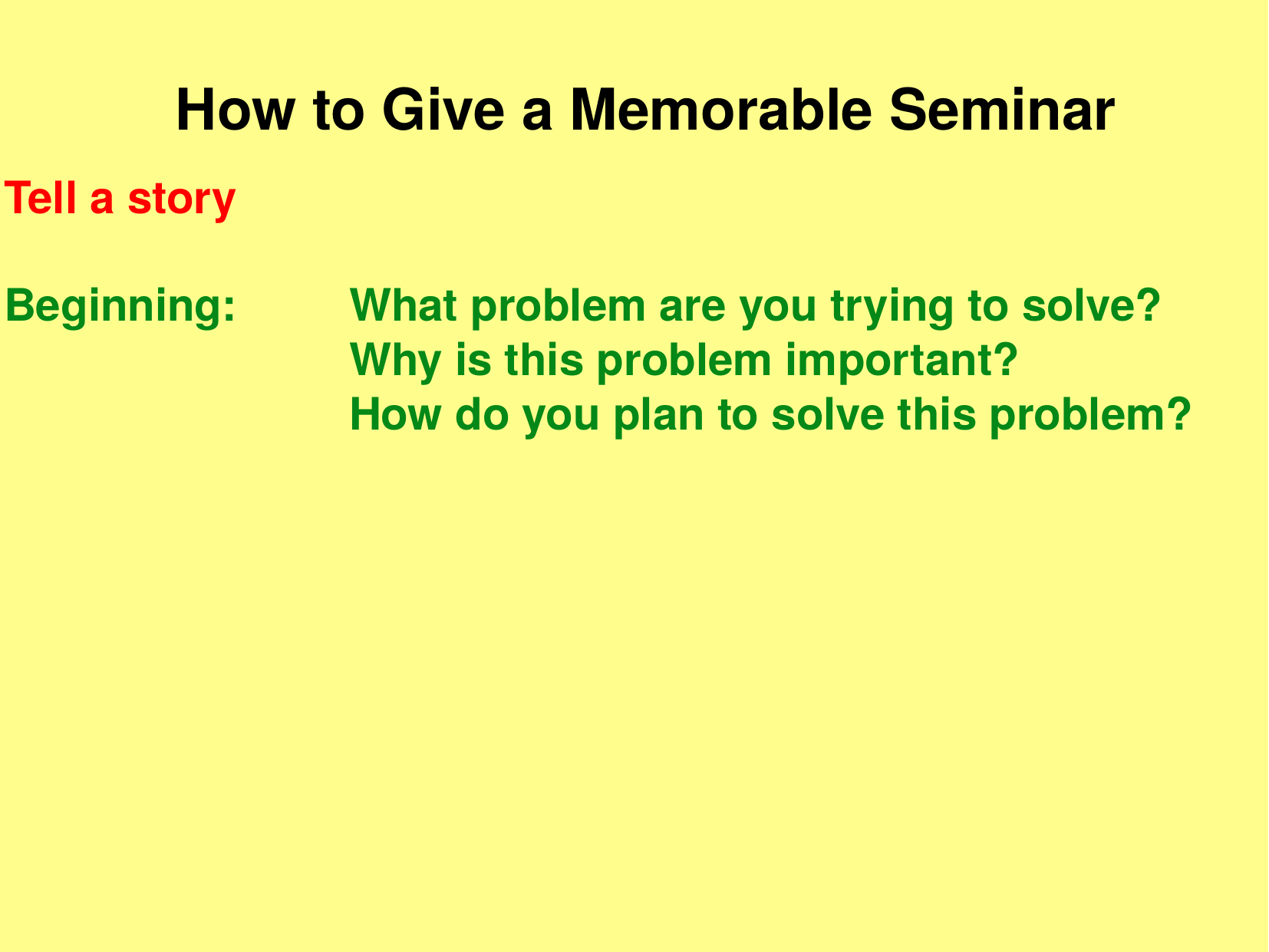

How to Give a Memorable Seminar
2.	Tell a story

	Beginning:	What problem are you trying to solve?
				Why is this problem important?
				How do you plan to solve this problem?